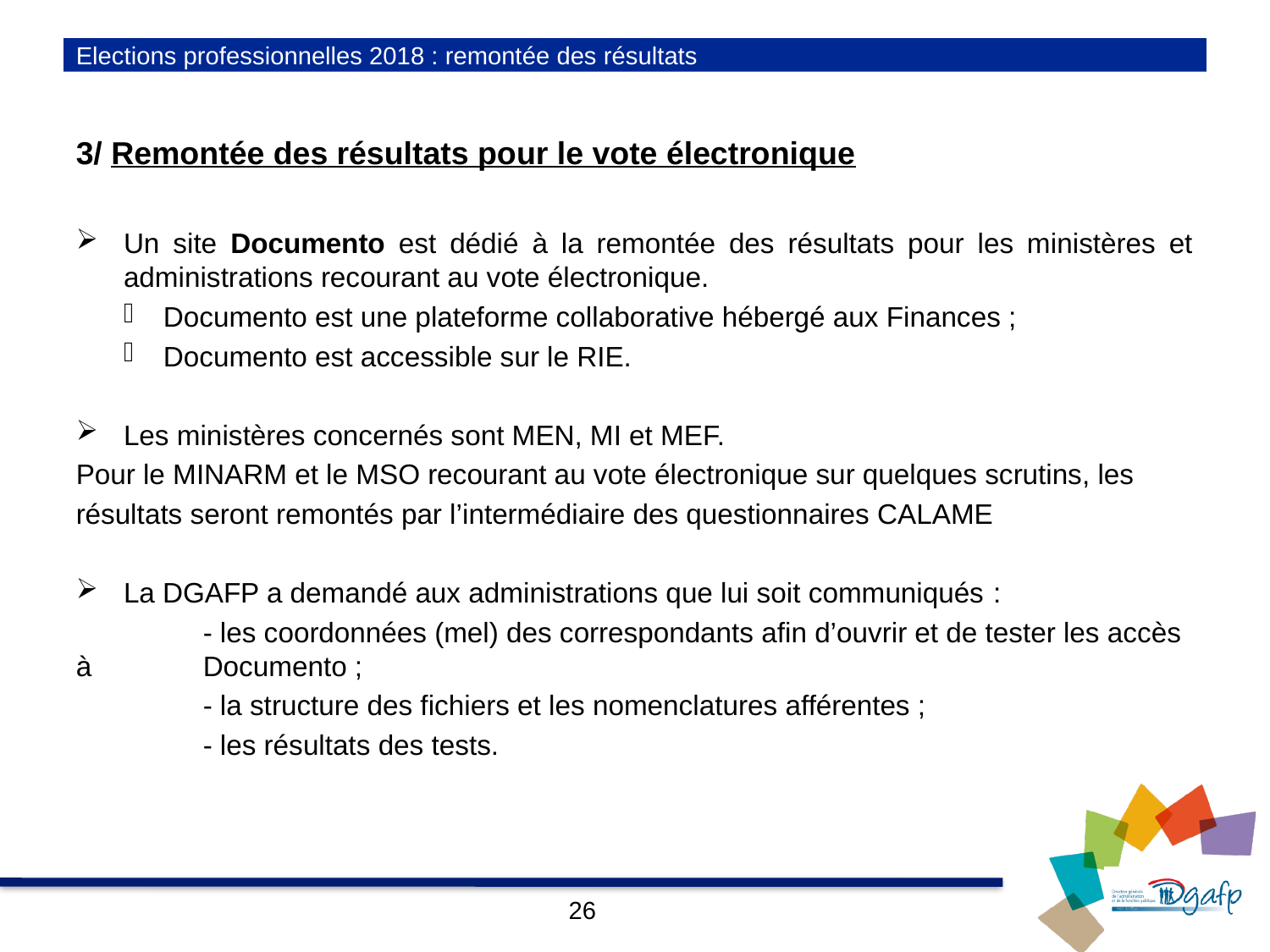

# Elections professionnelles 2018 : remontée des résultats

3/ Remontée des résultats pour le vote électronique

Un site Documento est dédié à la remontée des résultats pour les ministères et administrations recourant au vote électronique.
Documento est une plateforme collaborative hébergé aux Finances ;
Documento est accessible sur le RIE.

Les ministères concernés sont MEN, MI et MEF.
Pour le MINARM et le MSO recourant au vote électronique sur quelques scrutins, les
résultats seront remontés par l’intermédiaire des questionnaires CALAME

La DGAFP a demandé aux administrations que lui soit communiqués :
	- les coordonnées (mel) des correspondants afin d’ouvrir et de tester les accès à 	Documento ;
	- la structure des fichiers et les nomenclatures afférentes ;
	- les résultats des tests.

26